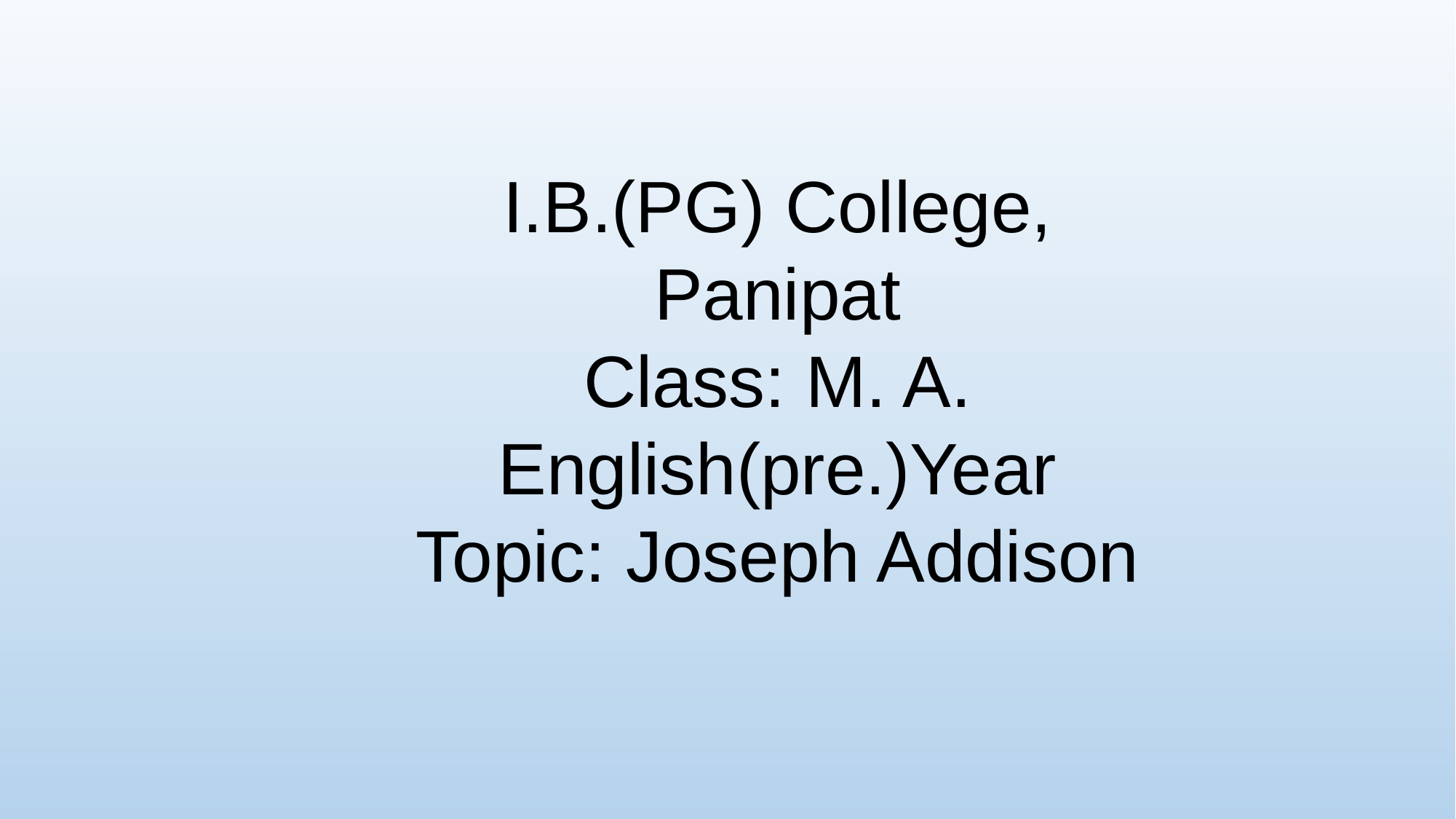

I.B.(PG) College, Panipat
Class: M. A. English(pre.)Year
Topic: Joseph Addison